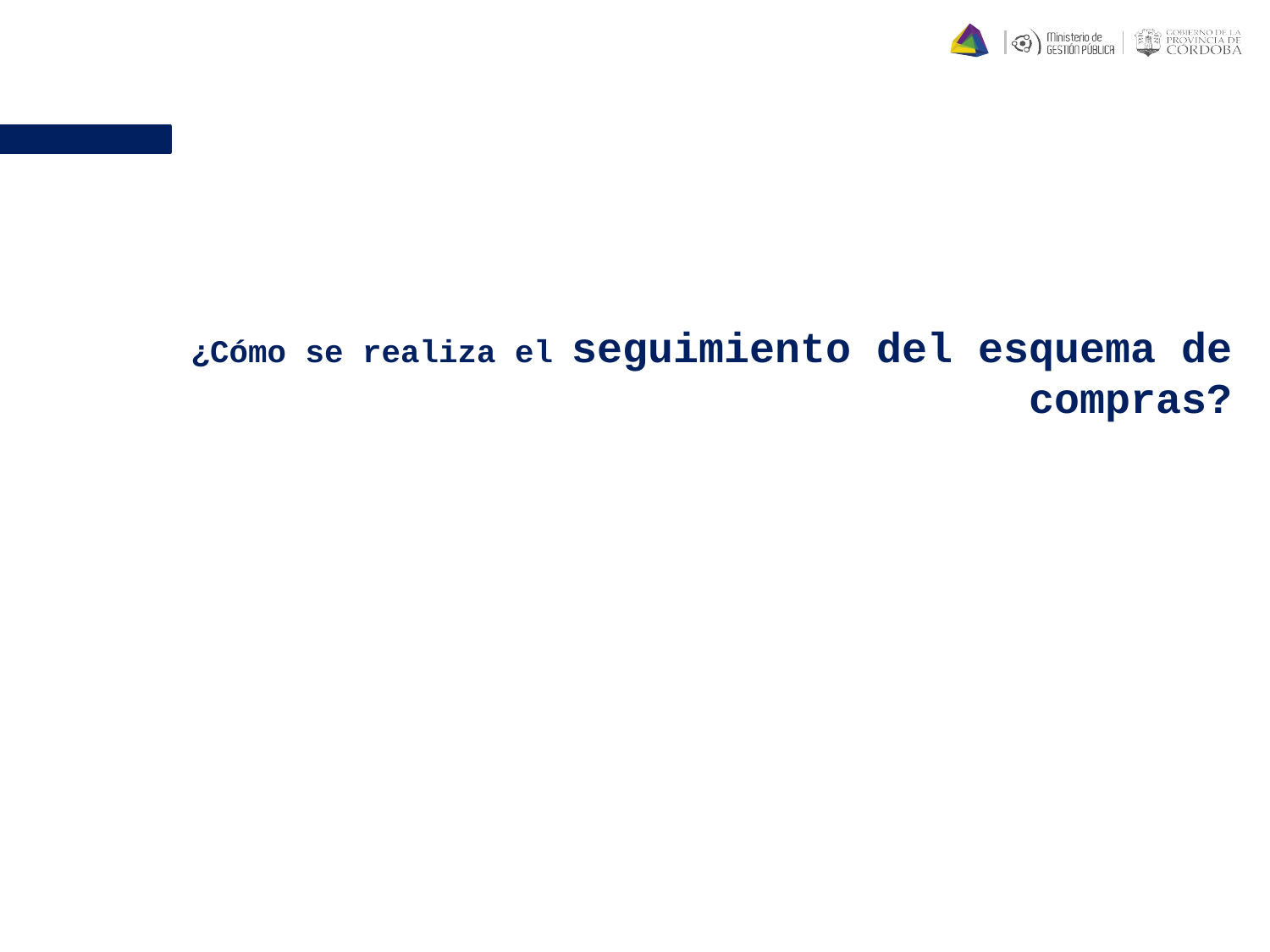

¿Cómo se realiza el seguimiento del esquema de compras?